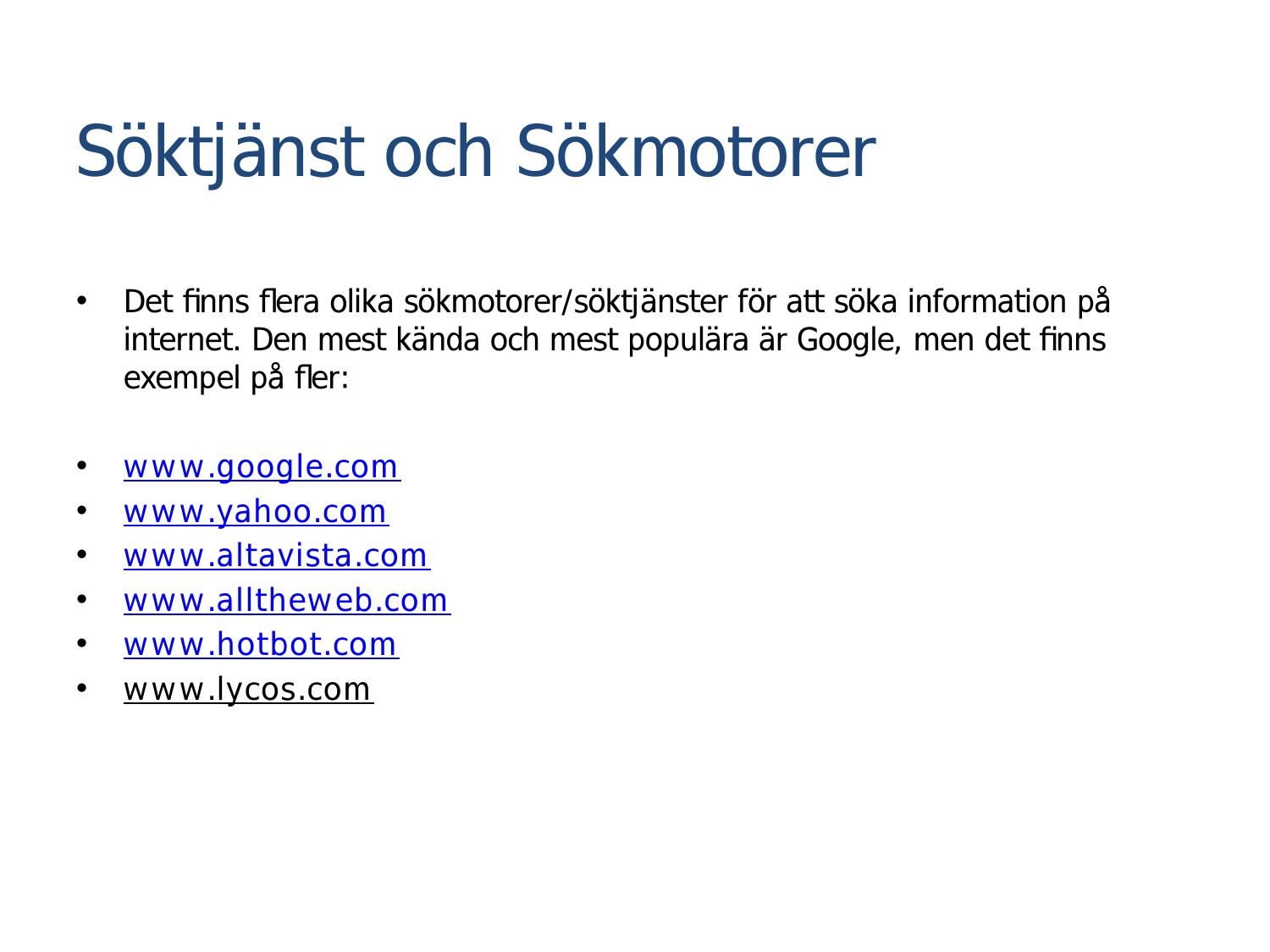

# Söktjänst och Sökmotorer
Det finns flera olika sökmotorer/söktjänster för att söka information på internet. Den mest kända och mest populära är Google, men det finns exempel på fler:

www.google.com
www.yahoo.com
www.altavista.com
www.alltheweb.com
www.hotbot.com
www.lycos.com